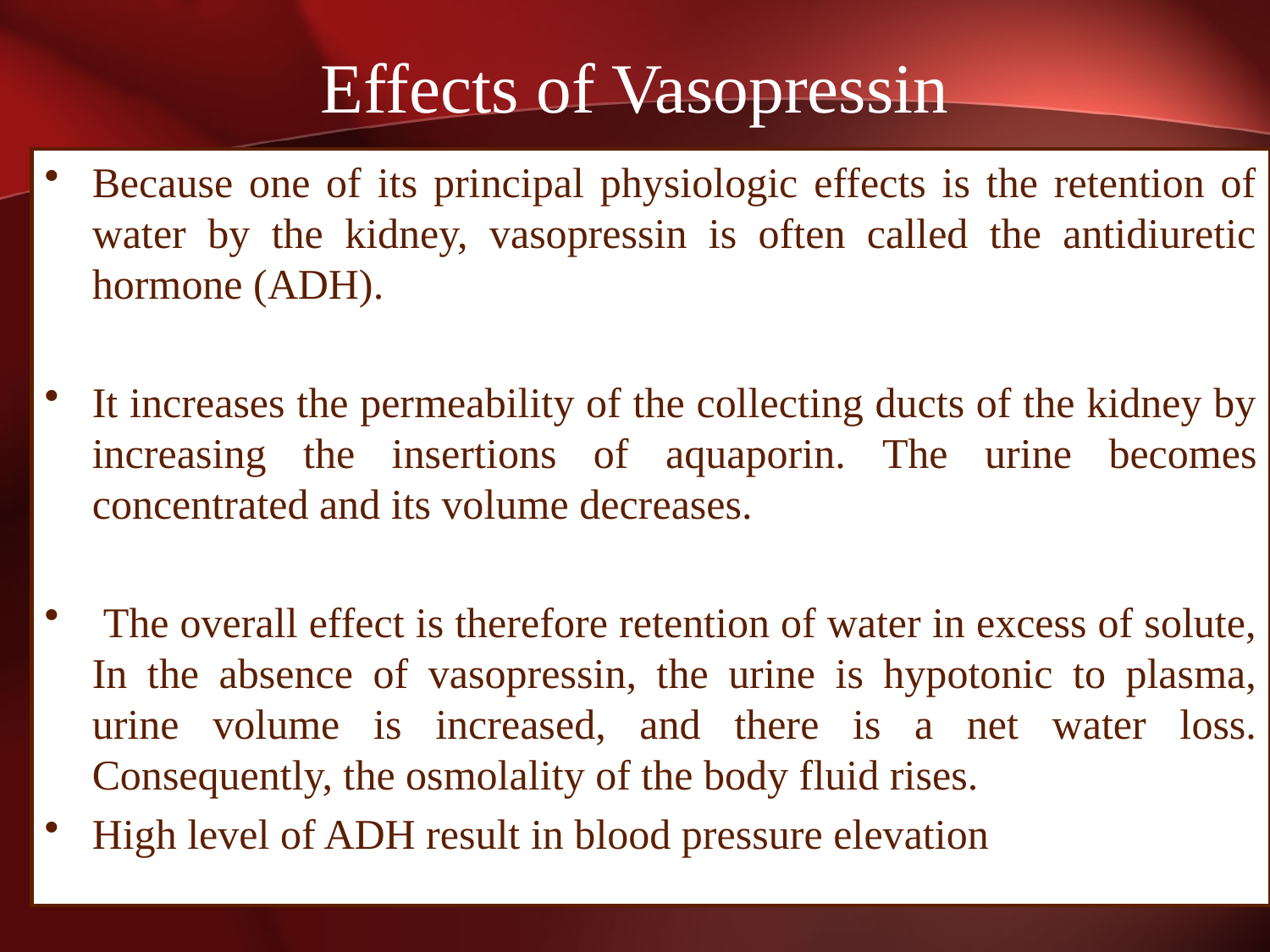

# Effects of Vasopressin
Because one of its principal physiologic effects is the retention of water by the kidney, vasopressin is often called the antidiuretic hormone (ADH).

It increases the permeability of the collecting ducts of the kidney by increasing the insertions of aquaporin. The urine becomes concentrated and its volume decreases.

 The overall effect is therefore retention of water in excess of solute, In the absence of vasopressin, the urine is hypotonic to plasma, urine volume is increased, and there is a net water loss. Consequently, the osmolality of the body fluid rises.
High level of ADH result in blood pressure elevation